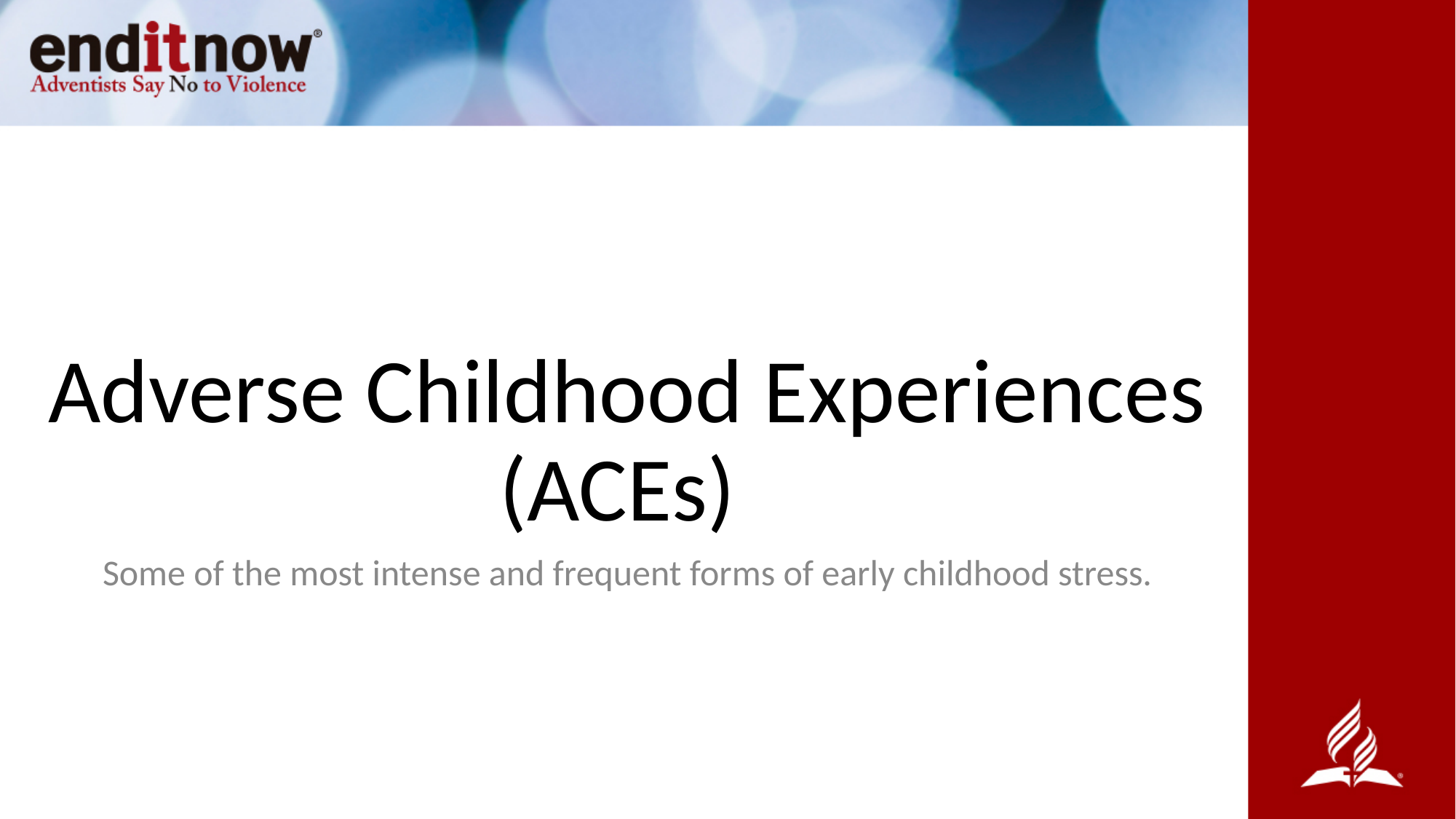

# Adverse Childhood Experiences (ACEs)
Some of the most intense and frequent forms of early childhood stress.